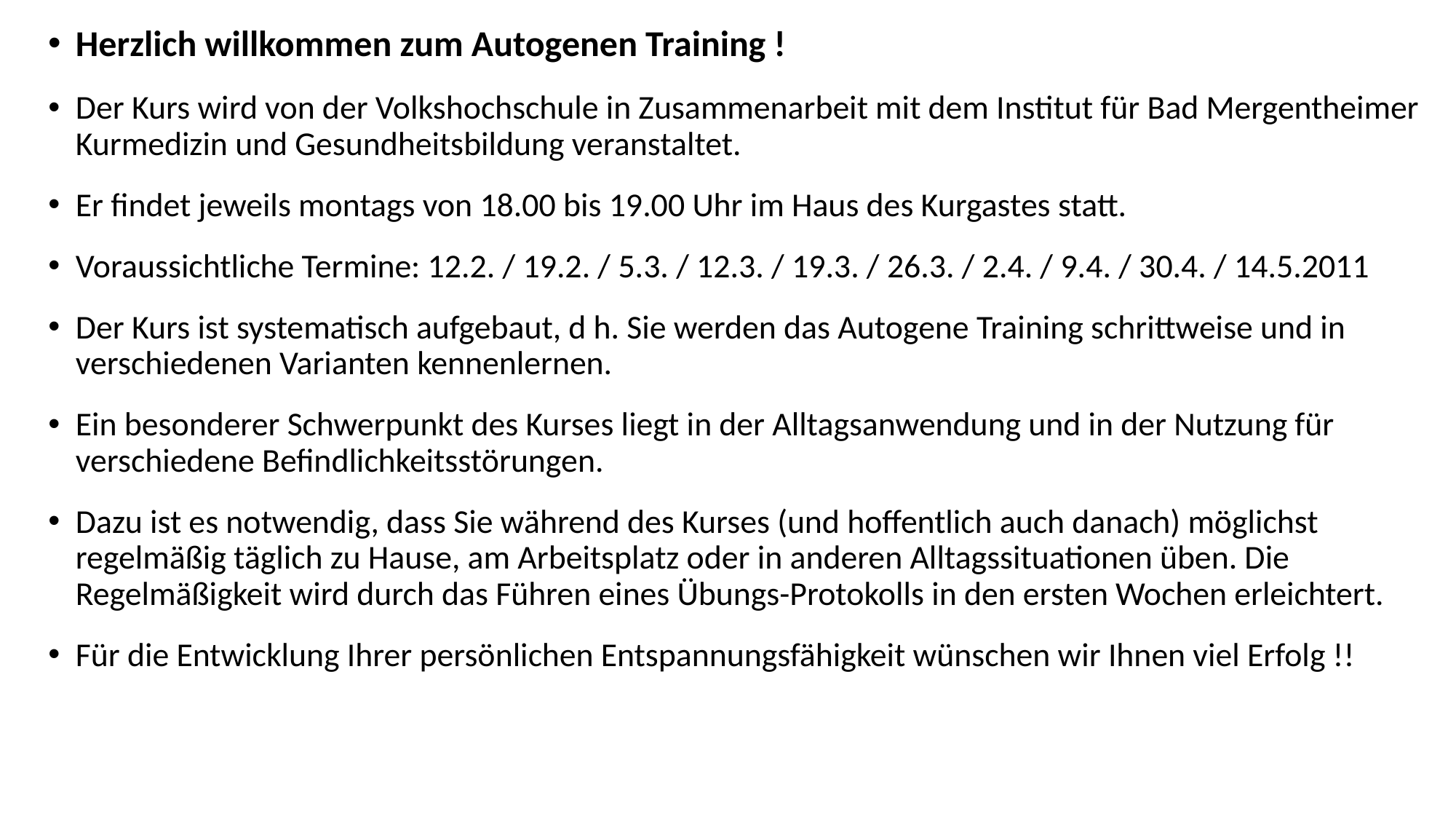

Herzlich willkommen zum Autogenen Training !
Der Kurs wird von der Volkshochschule in Zusammenarbeit mit dem Institut für Bad Mergentheimer Kurmedizin und Gesundheitsbildung veranstaltet.
Er findet jeweils montags von 18.00 bis 19.00 Uhr im Haus des Kurgastes statt.
Voraussichtliche Termine: 12.2. / 19.2. / 5.3. / 12.3. / 19.3. / 26.3. / 2.4. / 9.4. / 30.4. / 14.5.2011
Der Kurs ist systematisch aufgebaut, d h. Sie werden das Autogene Training schrittweise und in verschiedenen Varianten kennenlernen.
Ein besonderer Schwerpunkt des Kurses liegt in der Alltagsanwendung und in der Nutzung für verschiedene Befindlichkeitsstörungen.
Dazu ist es notwendig, dass Sie während des Kurses (und hoffentlich auch danach) möglichst regelmäßig täglich zu Hause, am Arbeitsplatz oder in anderen Alltagssituationen üben. Die Regelmäßigkeit wird durch das Führen eines Übungs-Protokolls in den ersten Wochen erleichtert.
Für die Entwicklung Ihrer persönlichen Entspannungsfähigkeit wünschen wir Ihnen viel Erfolg !!